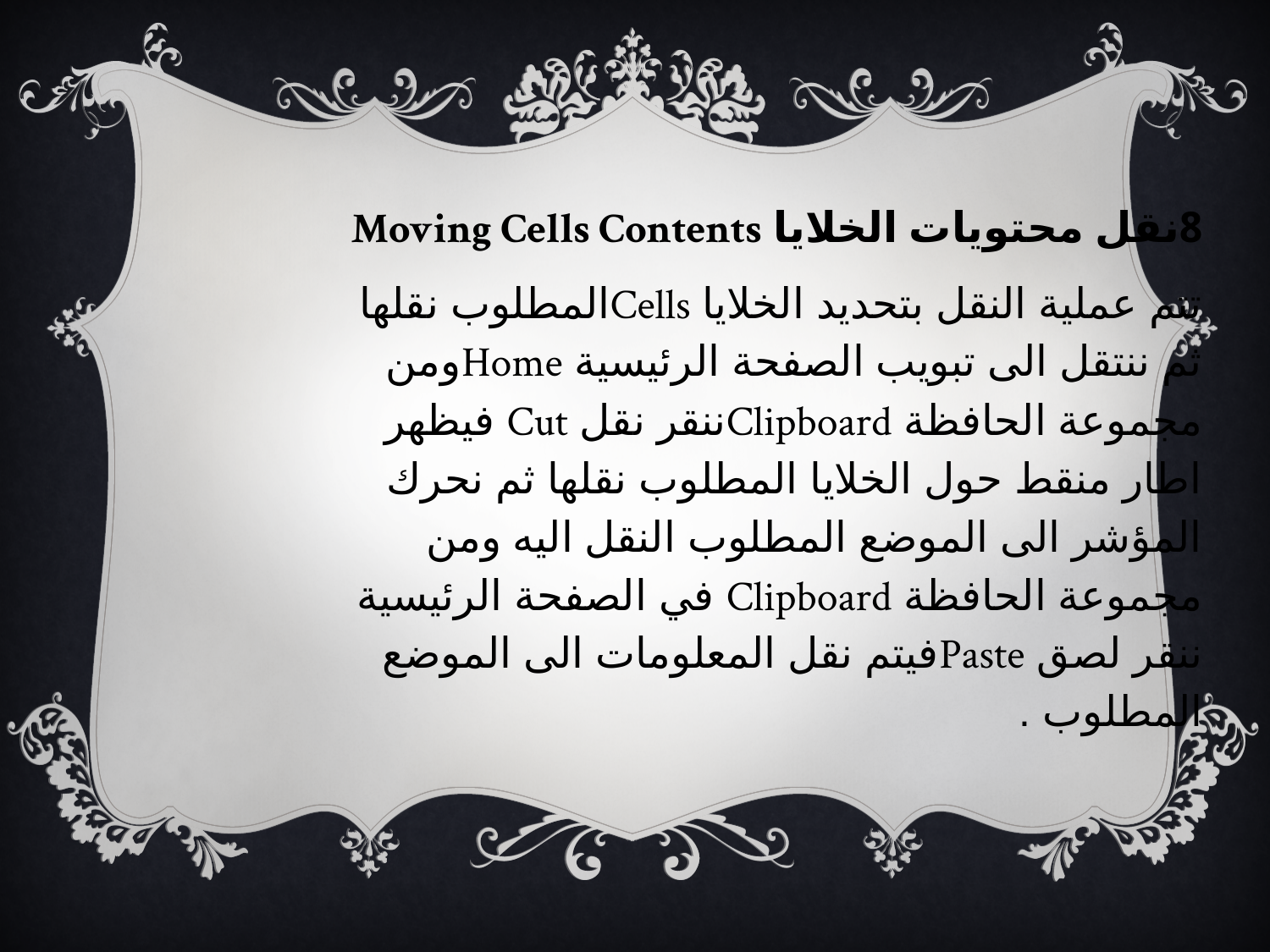

8نقل محتويات الخلايا Moving Cells Contents
تتم عملية النقل بتحديد الخلايا Cellsالمطلوب نقلها ثم ننتقل الى تبويب الصفحة الرئيسية Homeومن مجموعة الحافظة Clipboardننقر نقل Cut فيظهر اطار منقط حول الخلايا المطلوب نقلها ثم نحرك المؤشر الى الموضع المطلوب النقل اليه ومن مجموعة الحافظة Clipboard في الصفحة الرئيسية ننقر لصق Pasteفيتم نقل المعلومات الى الموضع المطلوب .